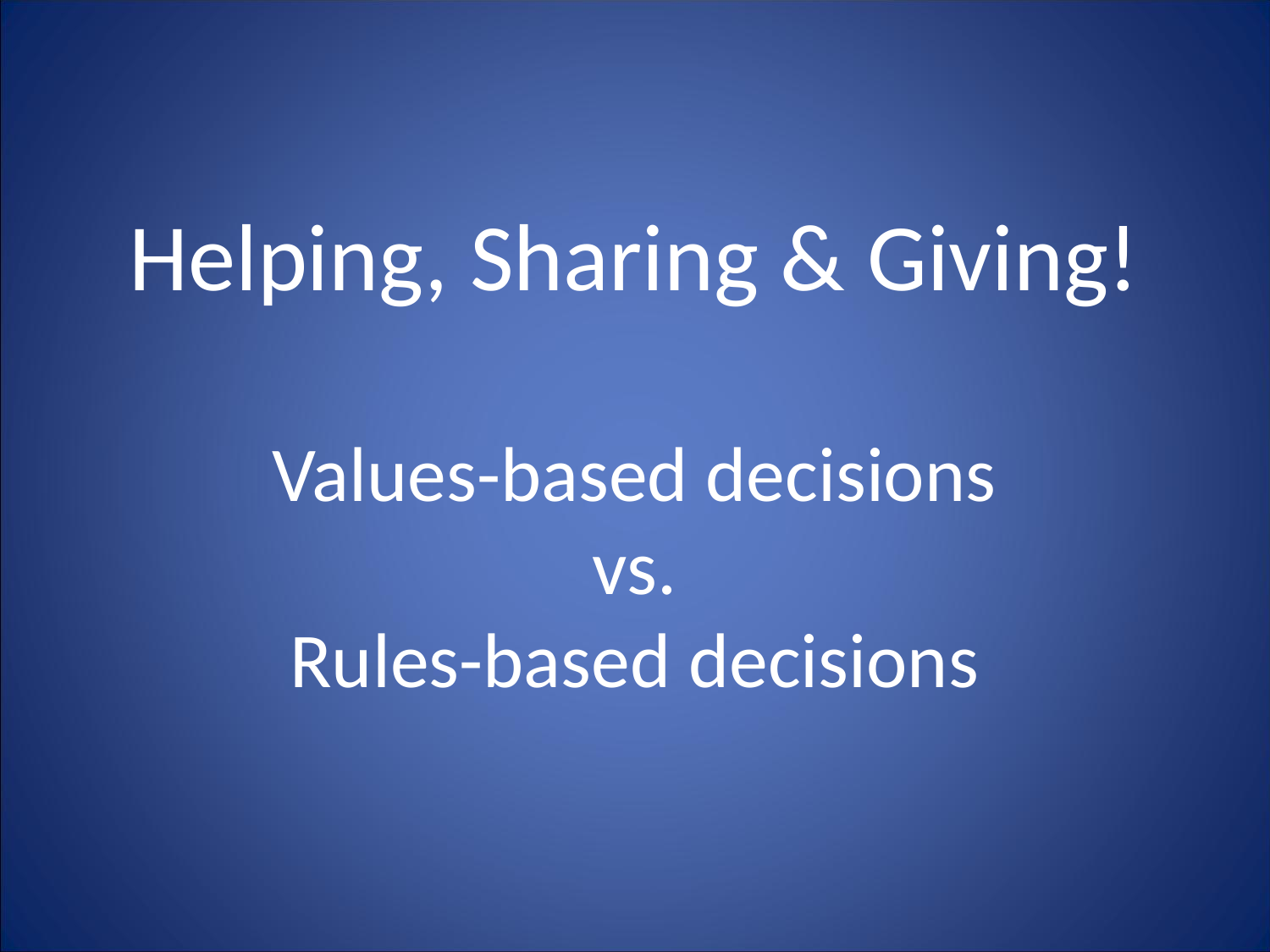

# Helping, Sharing & Giving! Values-based decisions vs. Rules-based decisions